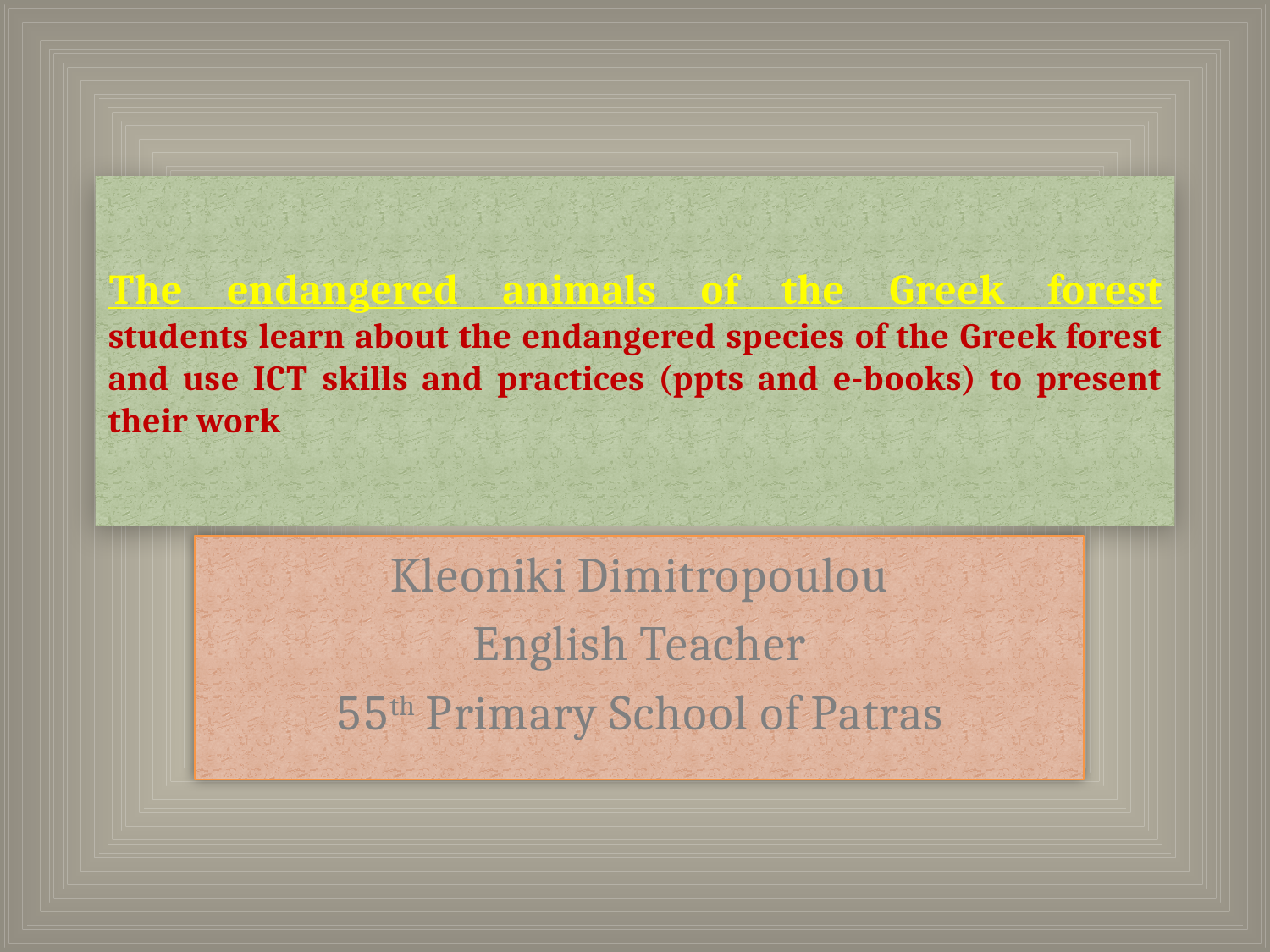

# The endangered animals of the Greek forest students learn about the endangered species of the Greek forest and use ICT skills and practices (ppts and e-books) to present their work
Kleoniki Dimitropoulou
English Teacher
55th Primary School of Patras